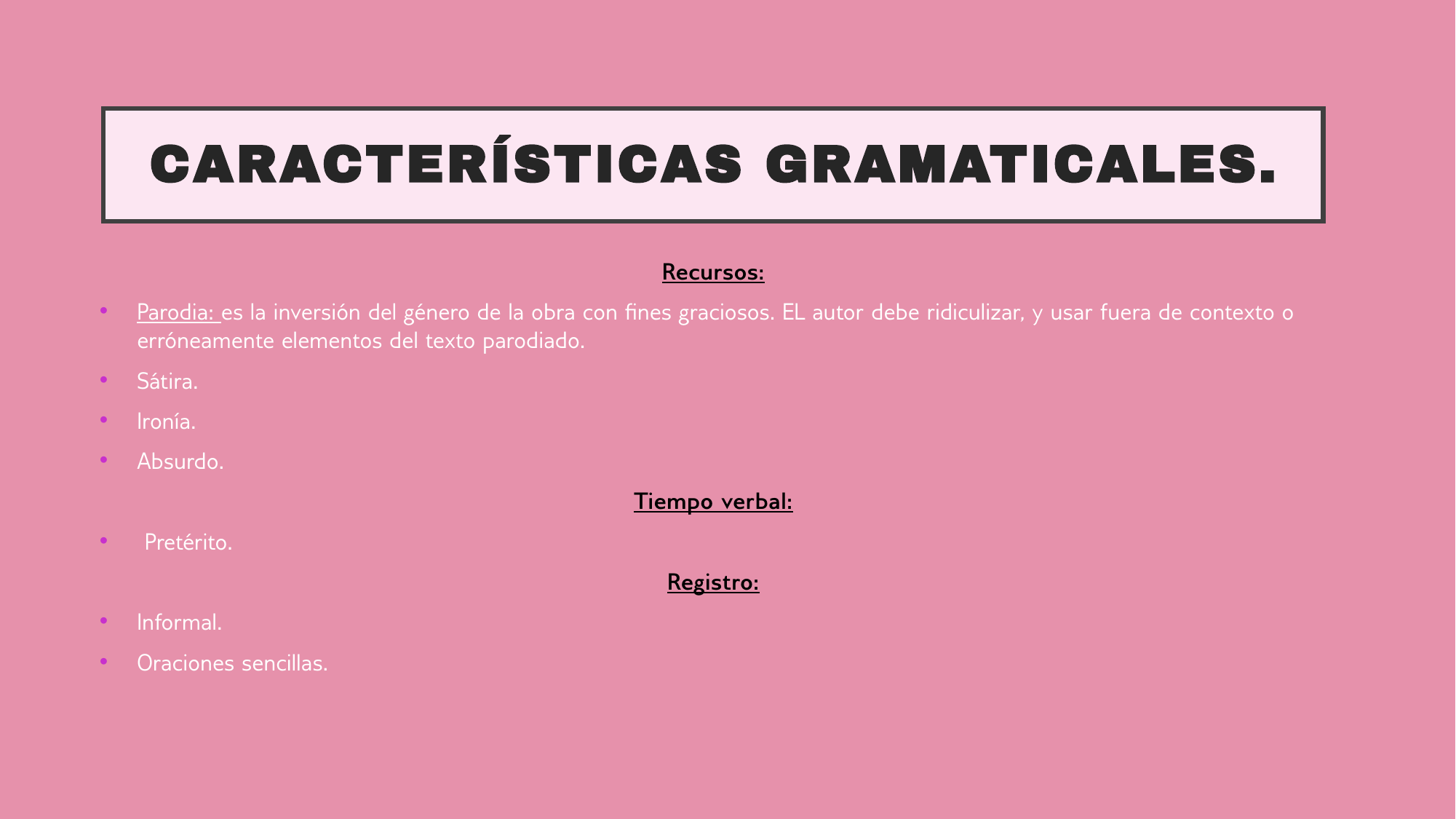

# Características gramaticales.
Recursos:
Parodia: es la inversión del género de la obra con fines graciosos. EL autor debe ridiculizar, y usar fuera de contexto o erróneamente elementos del texto parodiado.
Sátira.
Ironía.
Absurdo.
Tiempo verbal:
 Pretérito.
Registro:
Informal.
Oraciones sencillas.